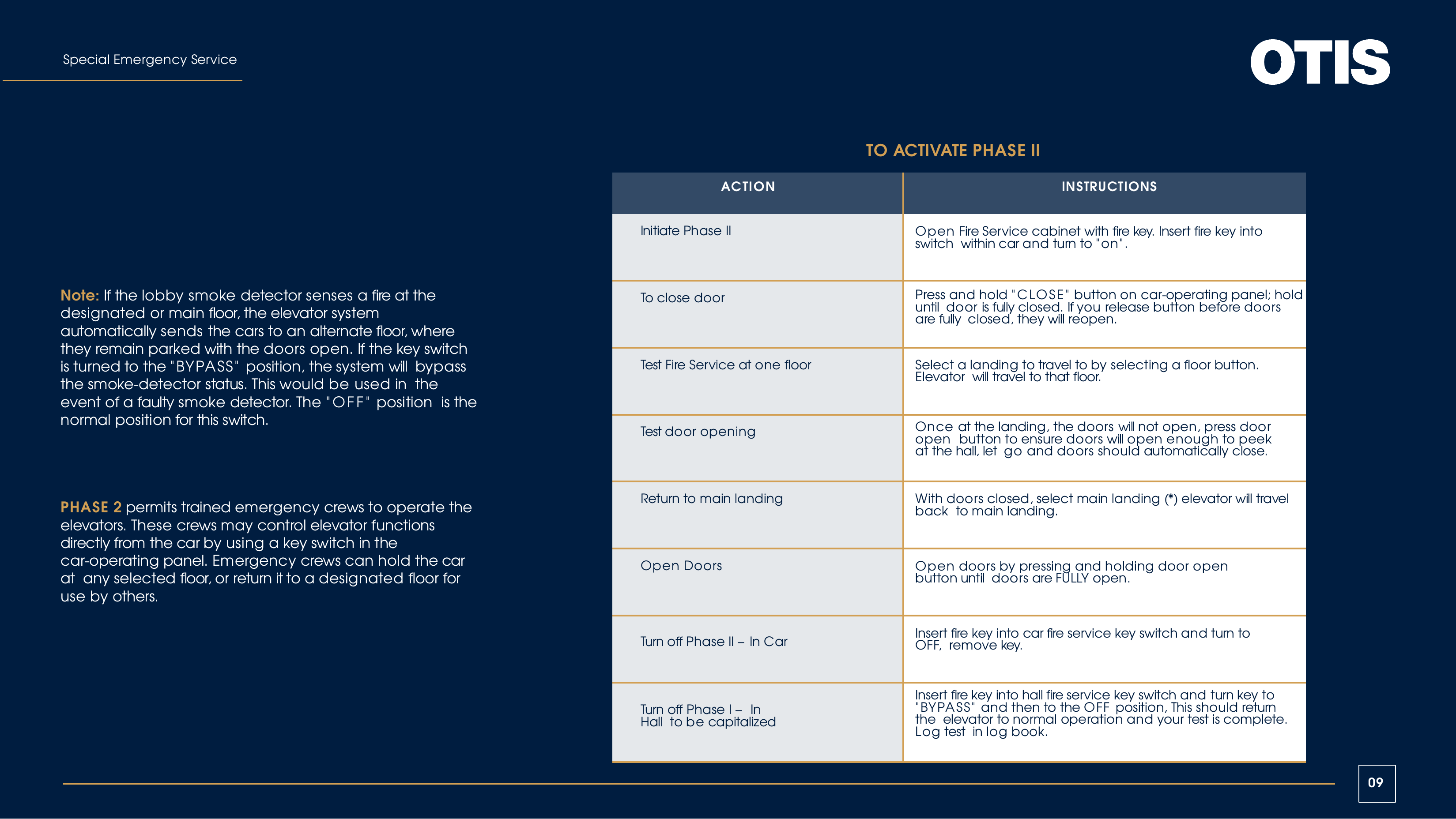

Special Emergency Service

TO ACTIVATE PHASE II
| ACTION | INSTRUCTIONS |
| --- | --- |
| Initiate Phase II | Open Fire Service cabinet with fire key. Insert fire key into switch within car and turn to "on". |
| To close door | Press and hold "CLOSE" button on car-operating panel; hold until door is fully closed. If you release button before doors are fully closed, they will reopen. |
| Test Fire Service at one floor | Select a landing to travel to by selecting a floor button. Elevator will travel to that floor. |
| Test door opening | Once at the landing, the doors will not open, press door open button to ensure doors will open enough to peek at the hall, let go and doors should automatically close. |
| Return to main landing | With doors closed, select main landing (\*) elevator will travel back to main landing. |
| Open Doors | Open doors by pressing and holding door open button until doors are FULLY open. |
| Turn off Phase II – In Car | Insert fire key into car fire service key switch and turn to OFF, remove key. |
| Turn off Phase I – In Hall to be capitalized | Insert fire key into hall fire service key switch and turn key to "BYPASS" and then to the OFF position, This should return the elevator to normal operation and your test is complete. Log test in log book. |
Note: If the lobby smoke detector senses a fire at the  designated or main floor, the elevator system  automatically sends the cars to an alternate floor, where  they remain parked with the doors open. If the key switch  is turned to the "BYPASS" position, the system will  bypass the smoke-detector status. This would be used in  the event of a faulty smoke detector. The "OFF" position  is the normal position for this switch.
PHASE 2 permits trained emergency crews to operate the  elevators. These crews may control elevator functions  directly from the car by using a key switch in the
car-operating panel. Emergency crews can hold the car at  any selected floor, or return it to a designated floor for  use by others.

09